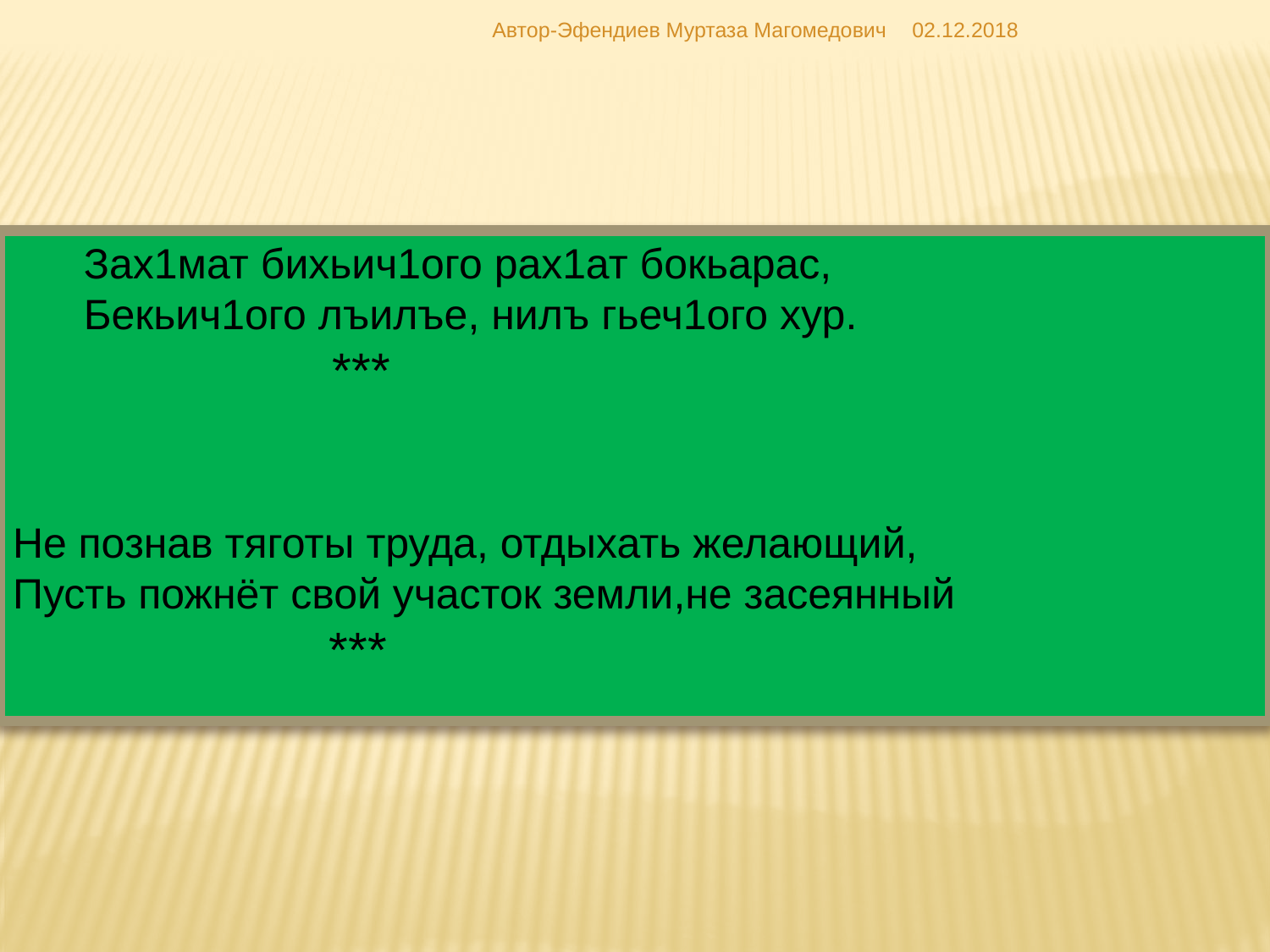

Автор-Эфендиев Муртаза Магомедович
02.12.2018
      Зах1мат бихьич1ого рах1ат бокьарас,
      Бекьич1ого лъилъе, нилъ гьеч1ого хур.
                           ***

Не познав тяготы труда, отдыхать желающий,
Пусть пожнёт свой участок земли,не засеянный
                       ***